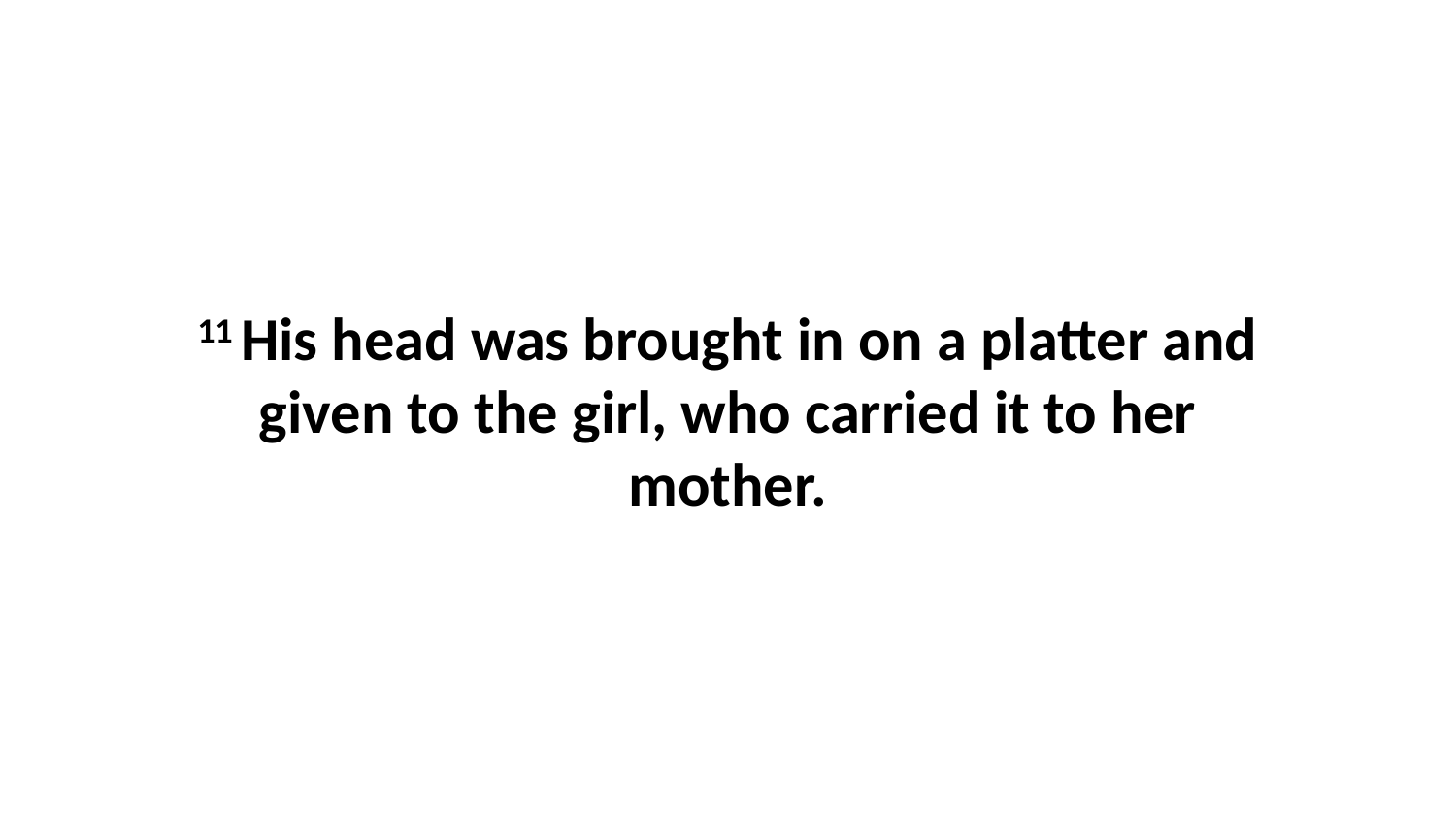

11 His head was brought in on a platter and given to the girl, who carried it to her mother.